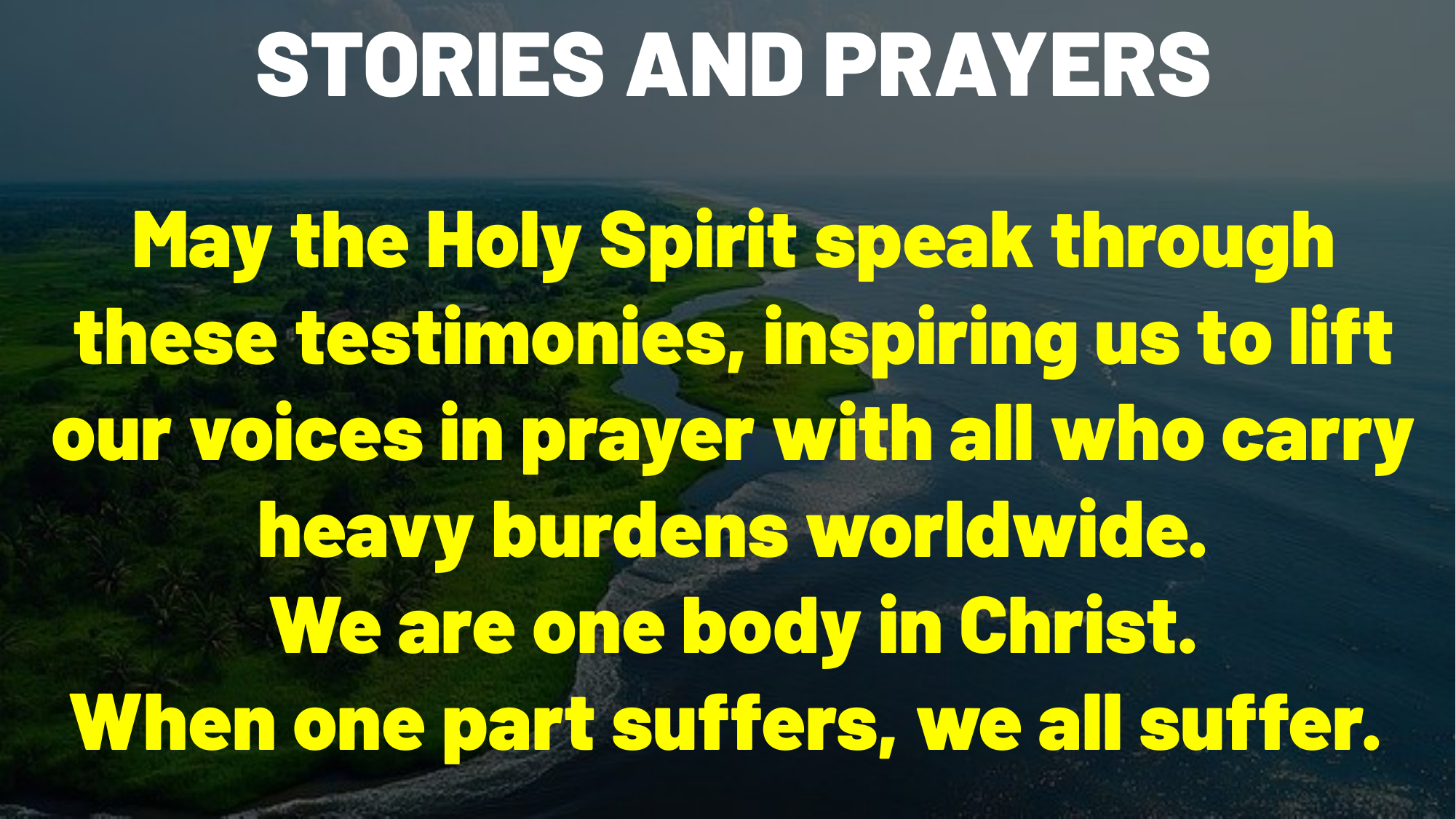

STORIES AND PRAYERS

May the Holy Spirit speak through these testimonies, inspiring us to lift our voices in prayer with all who carry heavy burdens worldwide.
We are one body in Christ.
When one part suffers, we all suffer.